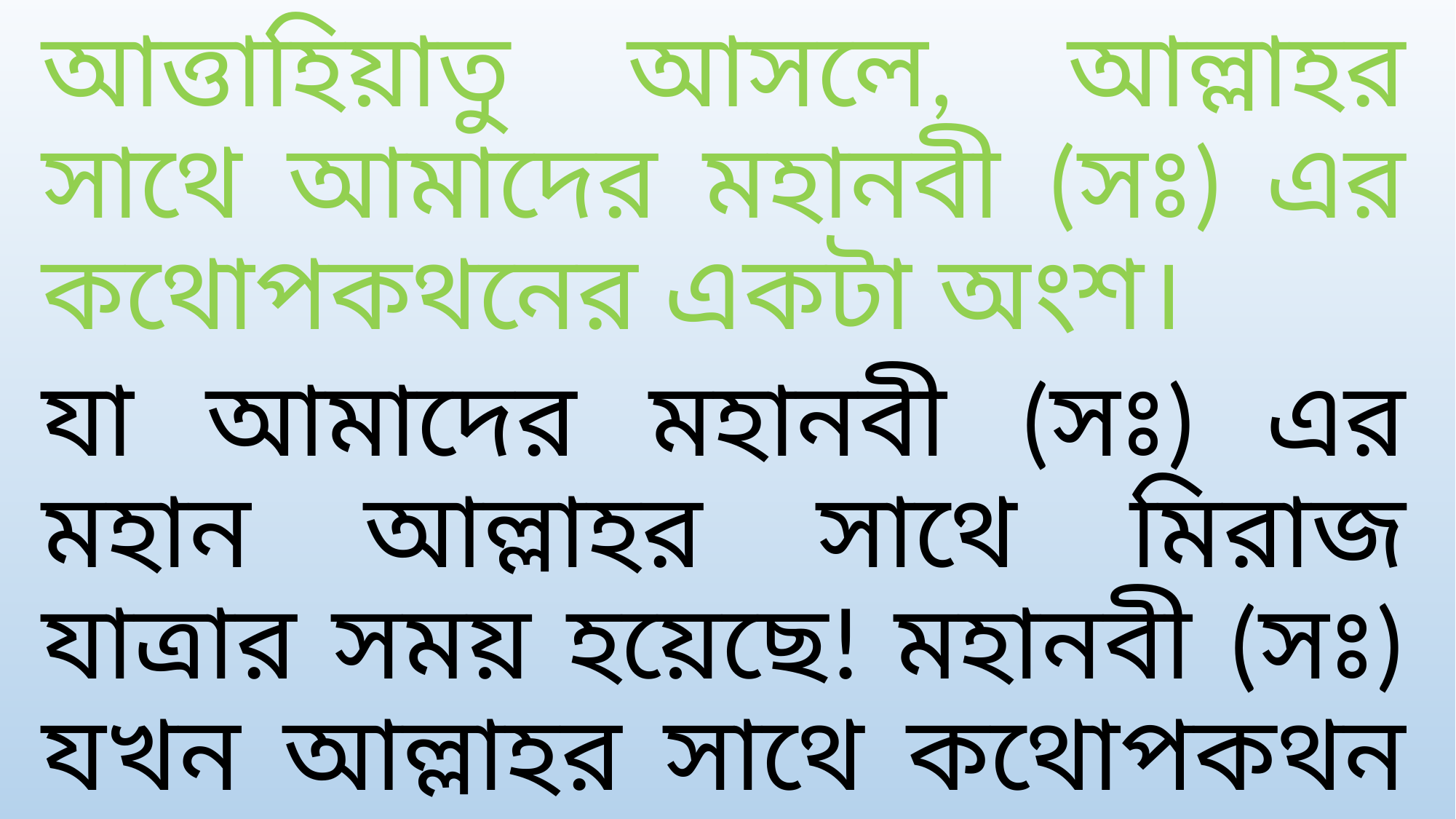

আত্তাহিয়াতু আসলে, আল্লাহর সাথে আমাদের মহানবী (সঃ) এর কথোপকথনের একটা অংশ।
যা আমাদের মহানবী (সঃ) এর মহান আল্লাহর সাথে মিরাজ যাত্রার সময় হয়েছে! মহানবী (সঃ) যখন আল্লাহর সাথে কথোপকথন শুরু করে তখন আল্লাহকে আসসালামু আলাইকুম বলেননি!